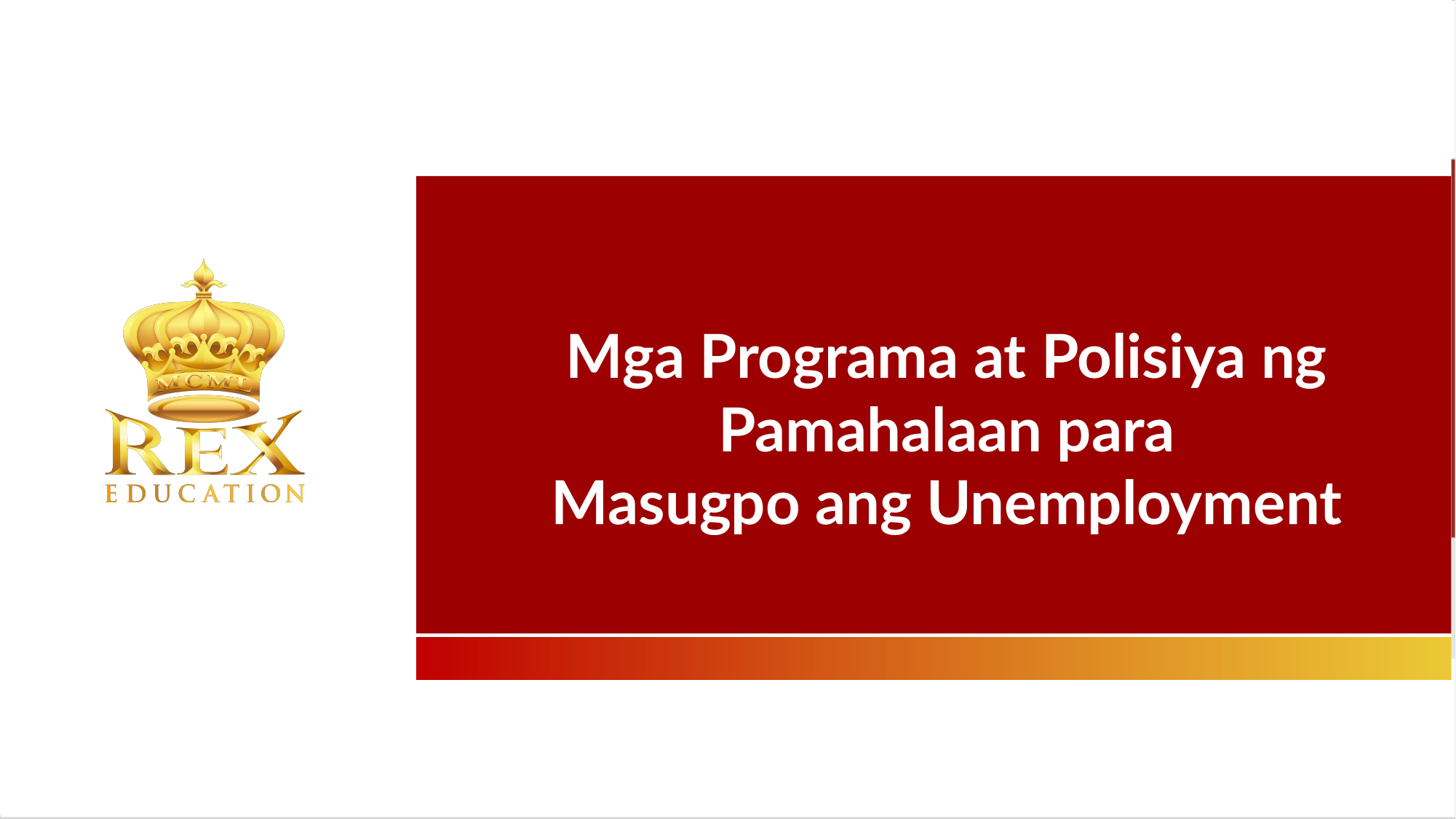

Mga Programa at Polisiya ng Pamahalaan para
Masugpo ang Unemployment